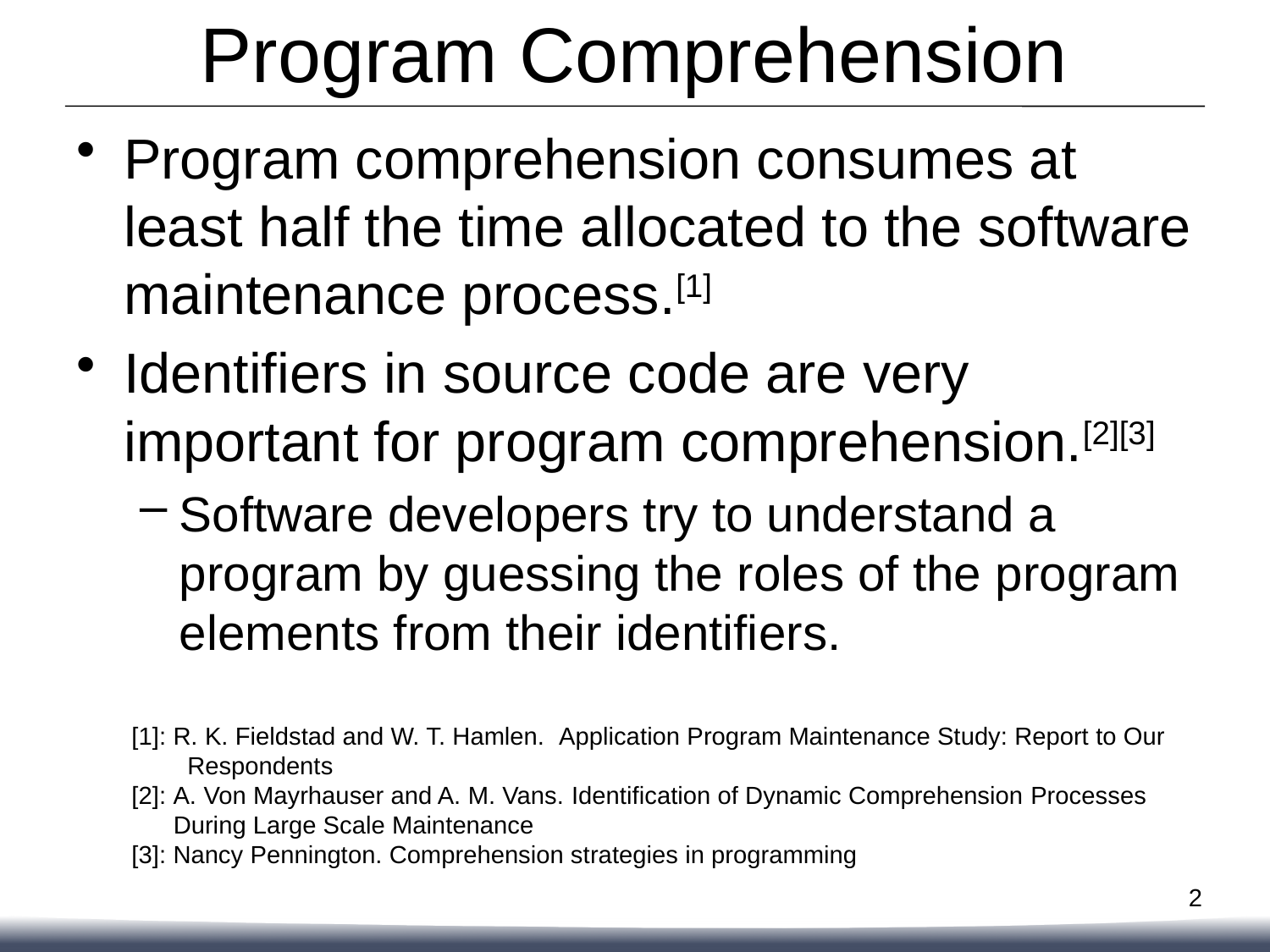

# Program Comprehension
Program comprehension consumes at least half the time allocated to the software maintenance process.[1]
Identifiers in source code are very important for program comprehension.[2][3]
Software developers try to understand a program by guessing the roles of the program elements from their identifiers.
[1]: R. K. Fieldstad and W. T. Hamlen.  Application Program Maintenance Study: Report to Our
        Respondents
[2]: A. Von Mayrhauser and A. M. Vans. Identification of Dynamic Comprehension Processes
      During Large Scale Maintenance
[3]: Nancy Pennington. Comprehension strategies in programming
2